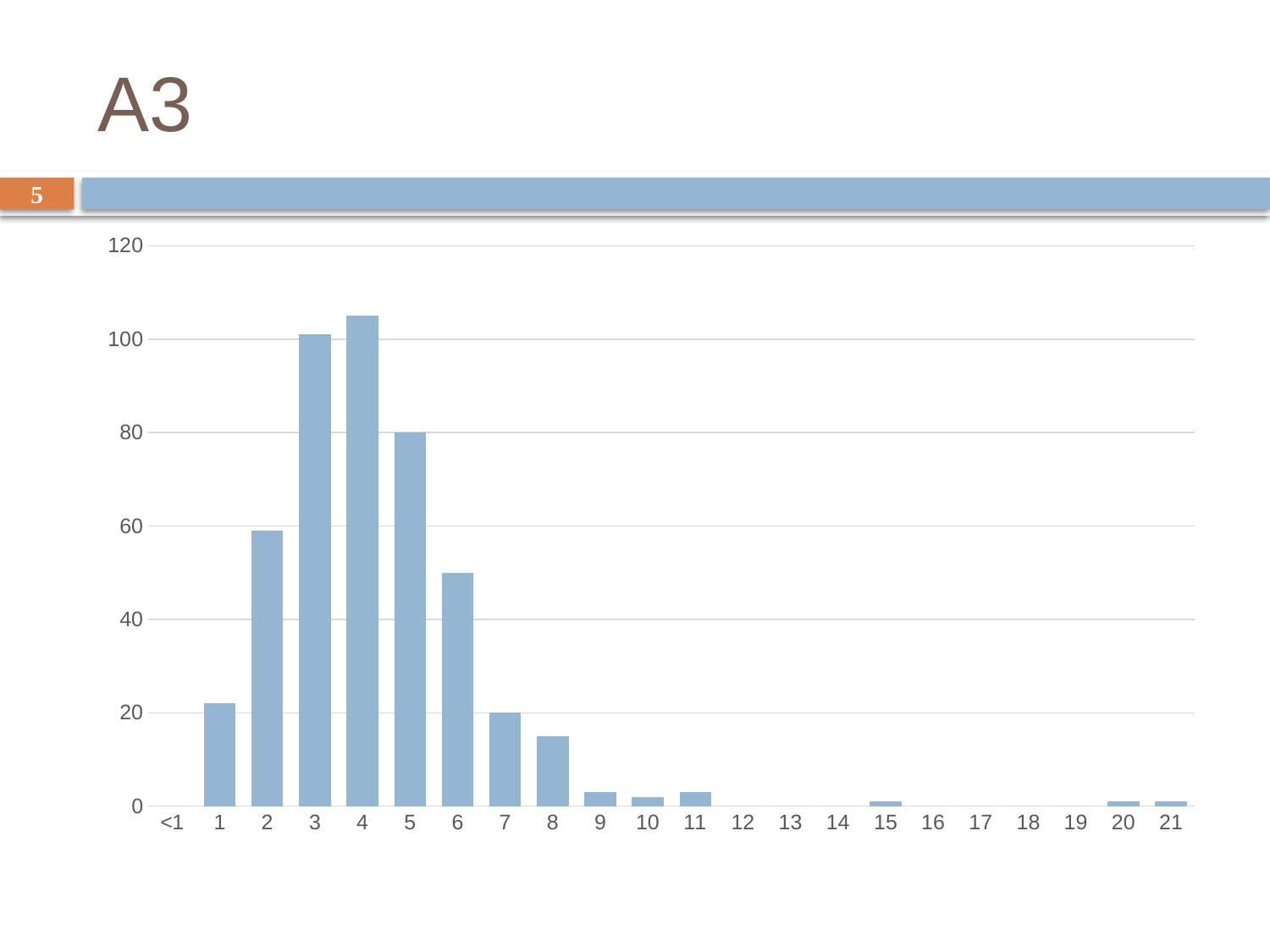

# A3
5

### Chart

| Category | Series 1 |
|---|---|
| <1 | 0.0 |
| 1 | 22.0 |
| 2 | 59.0 |
| 3 | 101.0 |
| 4 | 105.0 |
| 5 | 80.0 |
| 6 | 50.0 |
| 7 | 20.0 |
| 8 | 15.0 |
| 9 | 3.0 |
| 10 | 2.0 |
| 11 | 3.0 |
| 12 | 0.0 |
| 13 | 0.0 |
| 14 | 0.0 |
| 15 | 1.0 |
| 16 | 0.0 |
| 17 | 0.0 |
| 18 | 0.0 |
| 19 | 0.0 |
| 20 | 1.0 |
| 21 | 1.0 |